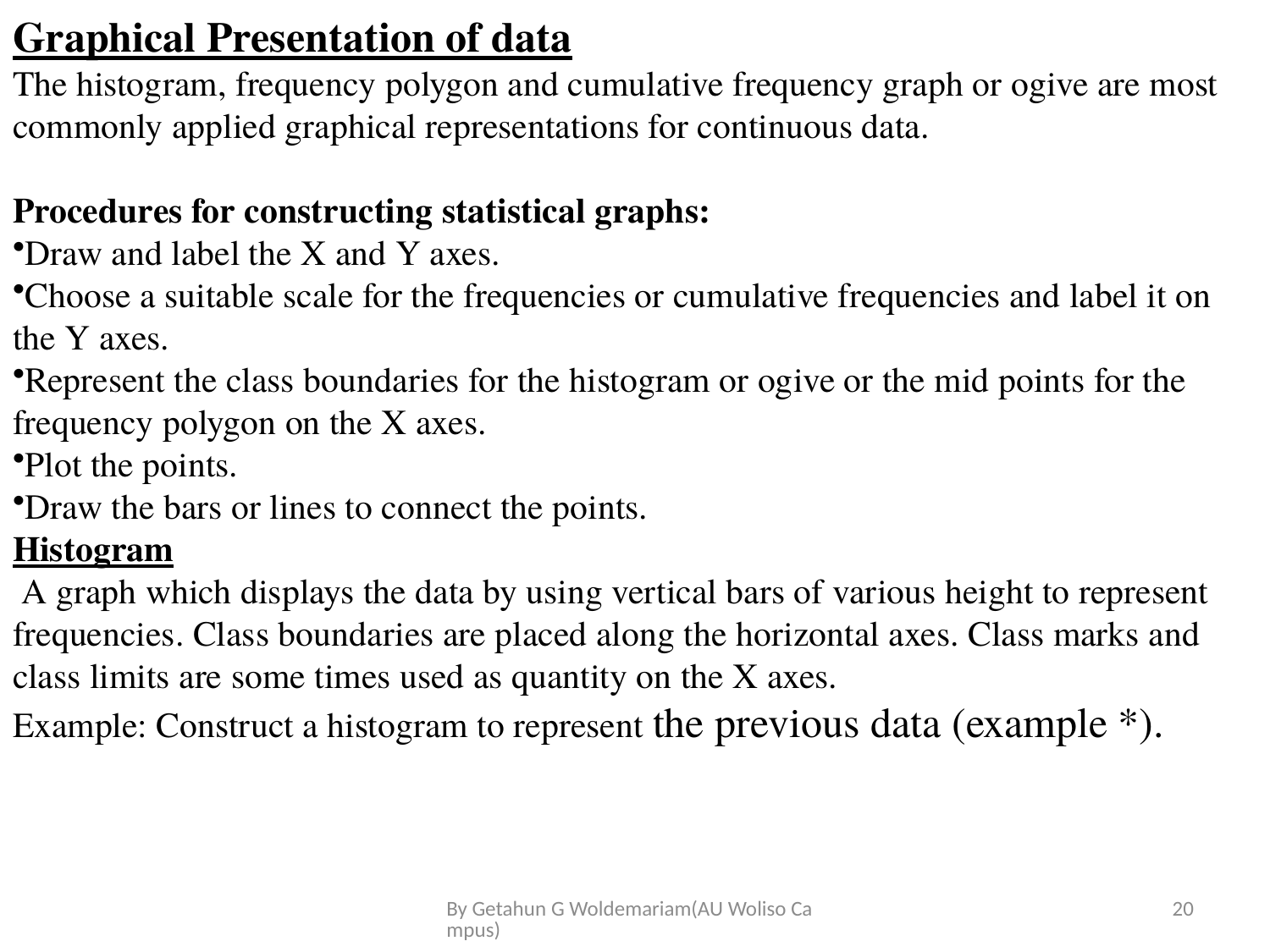

Graphical Presentation of data
The histogram, frequency polygon and cumulative frequency graph or ogive are most commonly applied graphical representations for continuous data.

Procedures for constructing statistical graphs:
Draw and label the X and Y axes.
Choose a suitable scale for the frequencies or cumulative frequencies and label it on the Y axes.
Represent the class boundaries for the histogram or ogive or the mid points for the frequency polygon on the X axes.
Plot the points.
Draw the bars or lines to connect the points.
Histogram
 A graph which displays the data by using vertical bars of various height to represent frequencies. Class boundaries are placed along the horizontal axes. Class marks and class limits are some times used as quantity on the X axes.
Example: Construct a histogram to represent the previous data (example *).
By Getahun G Woldemariam(AU Woliso Campus)
20